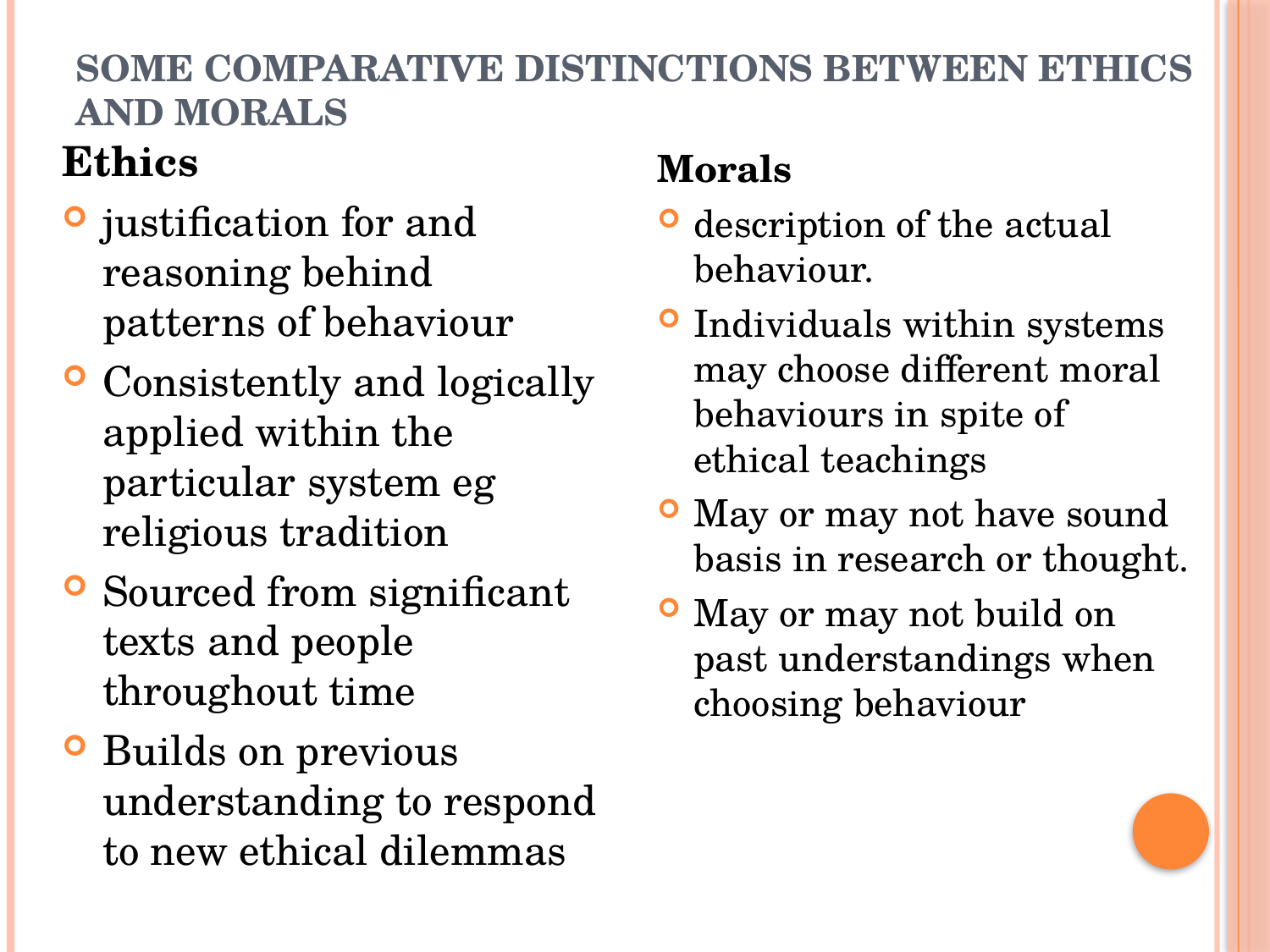

# Some comparative distinctions between ethics and morals
Ethics
justification for and reasoning behind patterns of behaviour
Consistently and logically applied within the particular system eg religious tradition
Sourced from significant texts and people throughout time
Builds on previous understanding to respond to new ethical dilemmas
Morals
description of the actual behaviour.
Individuals within systems may choose different moral behaviours in spite of ethical teachings
May or may not have sound basis in research or thought.
May or may not build on past understandings when choosing behaviour